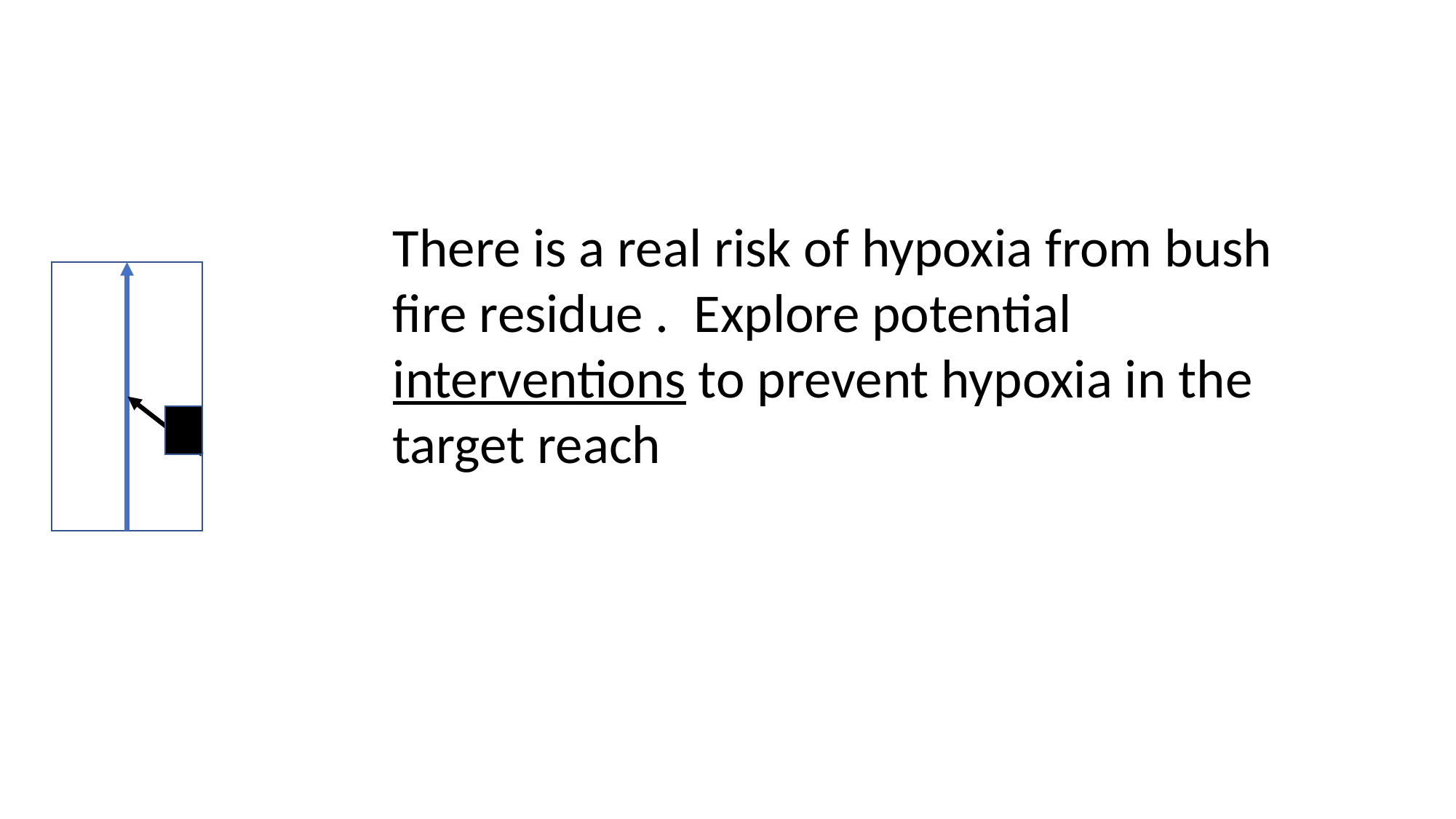

There is a real risk of hypoxia from bush fire residue .  Explore potential interventions to prevent hypoxia in the target reach